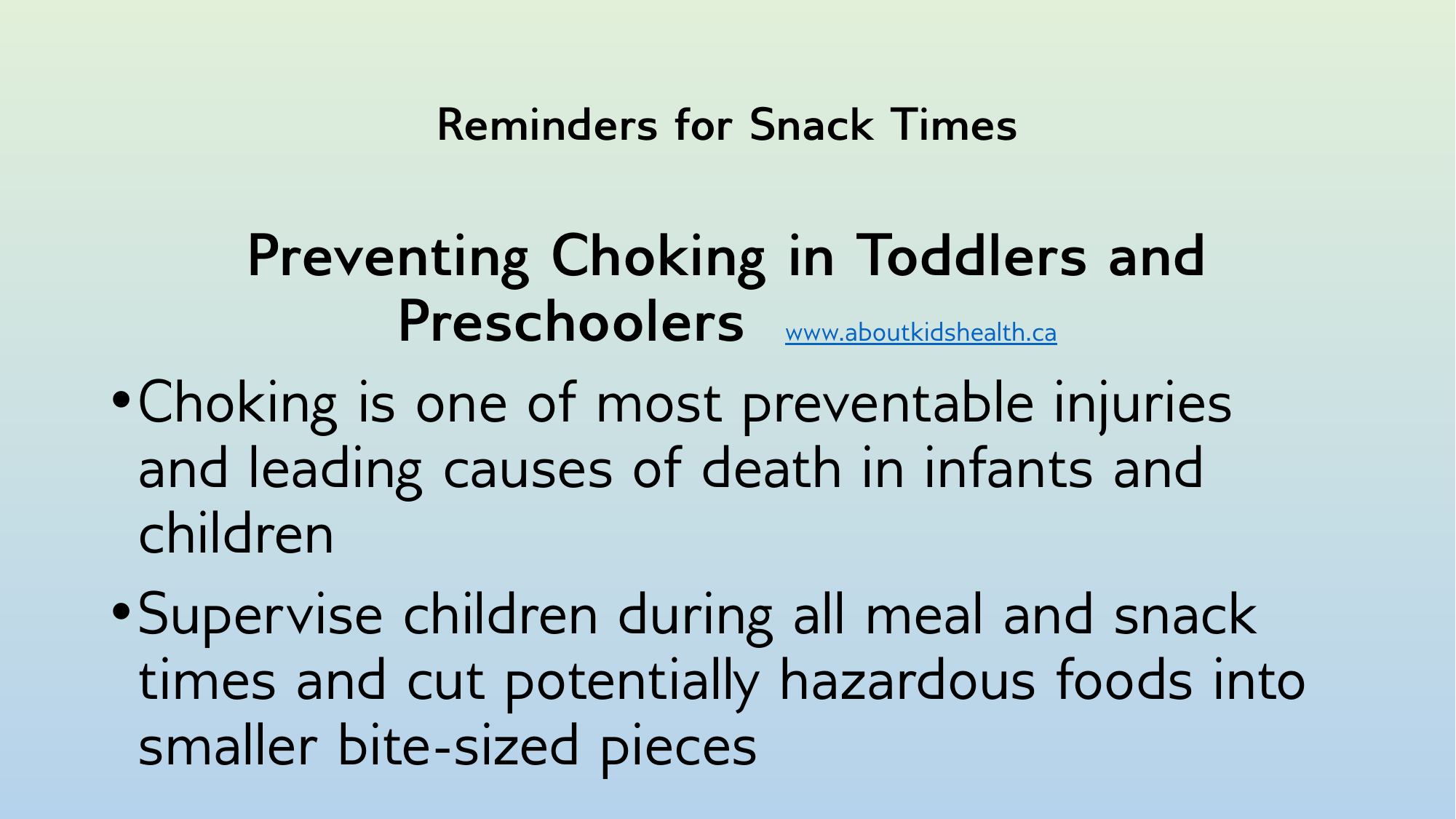

# Reminders for Snack Times
Preventing Choking in Toddlers and Preschoolers  www.aboutkidshealth.ca
Choking is one of most preventable injuries and leading causes of death in infants and children
Supervise children during all meal and snack times and cut potentially hazardous foods into smaller bite-sized pieces